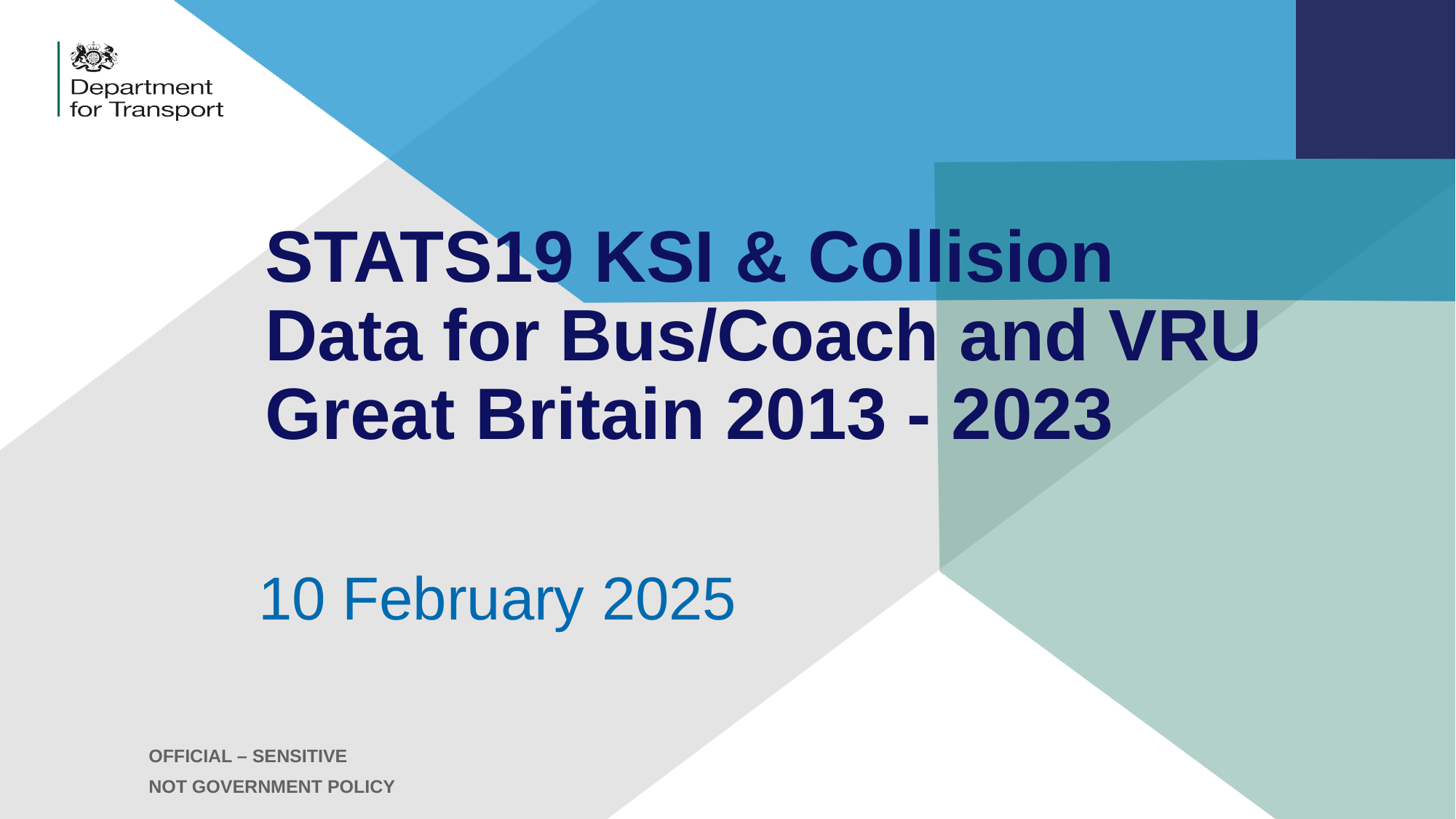

# STATS19 KSI & Collision Data for Bus/Coach and VRU Great Britain 2013 - 2023
10 February 2025
OFFICIAL – SENSITIVE
NOT GOVERNMENT POLICY